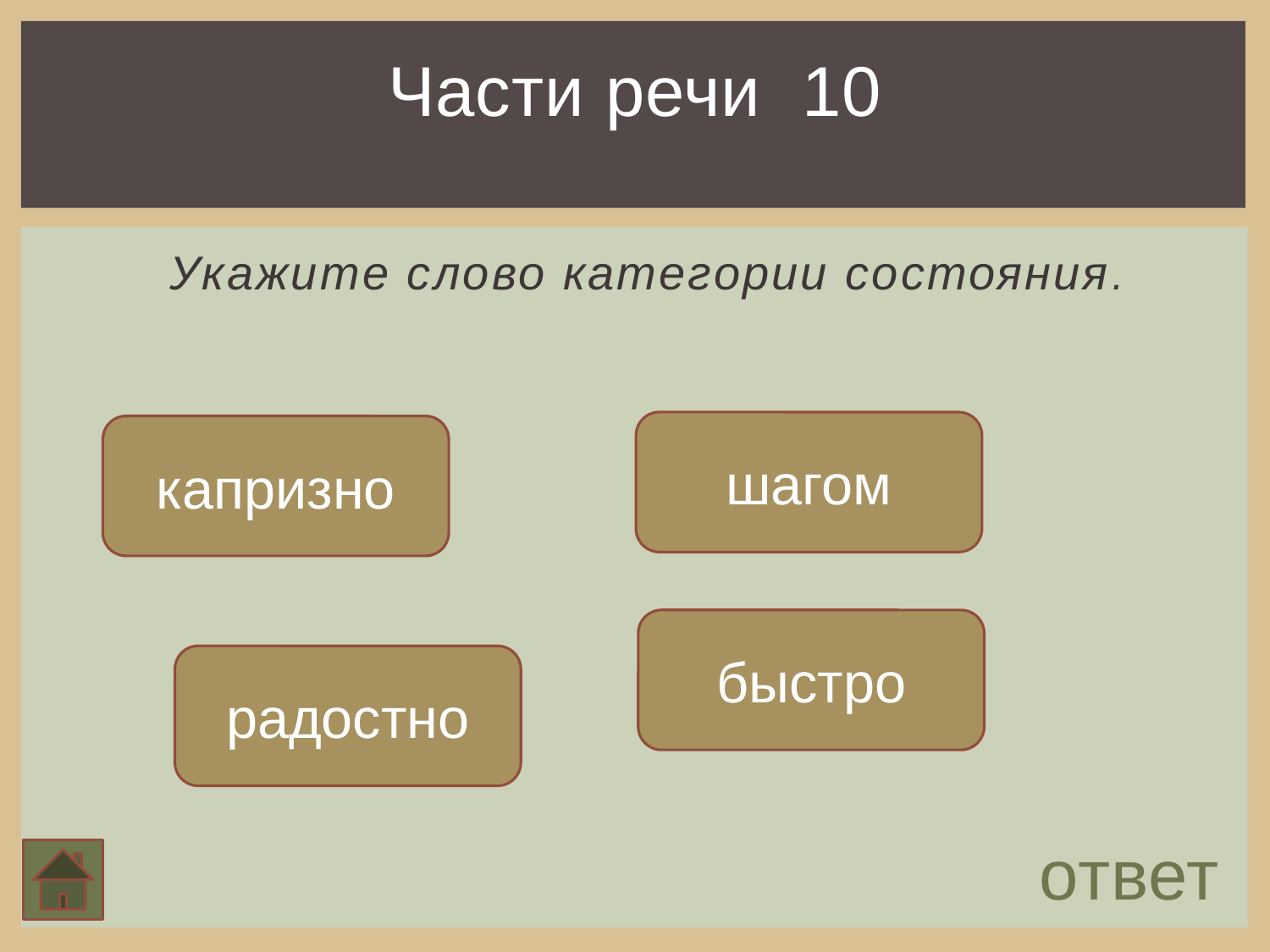

Части речи  10
         Укажите слово категории состояния.
шагом
капризно
быстро
радостно
ответ